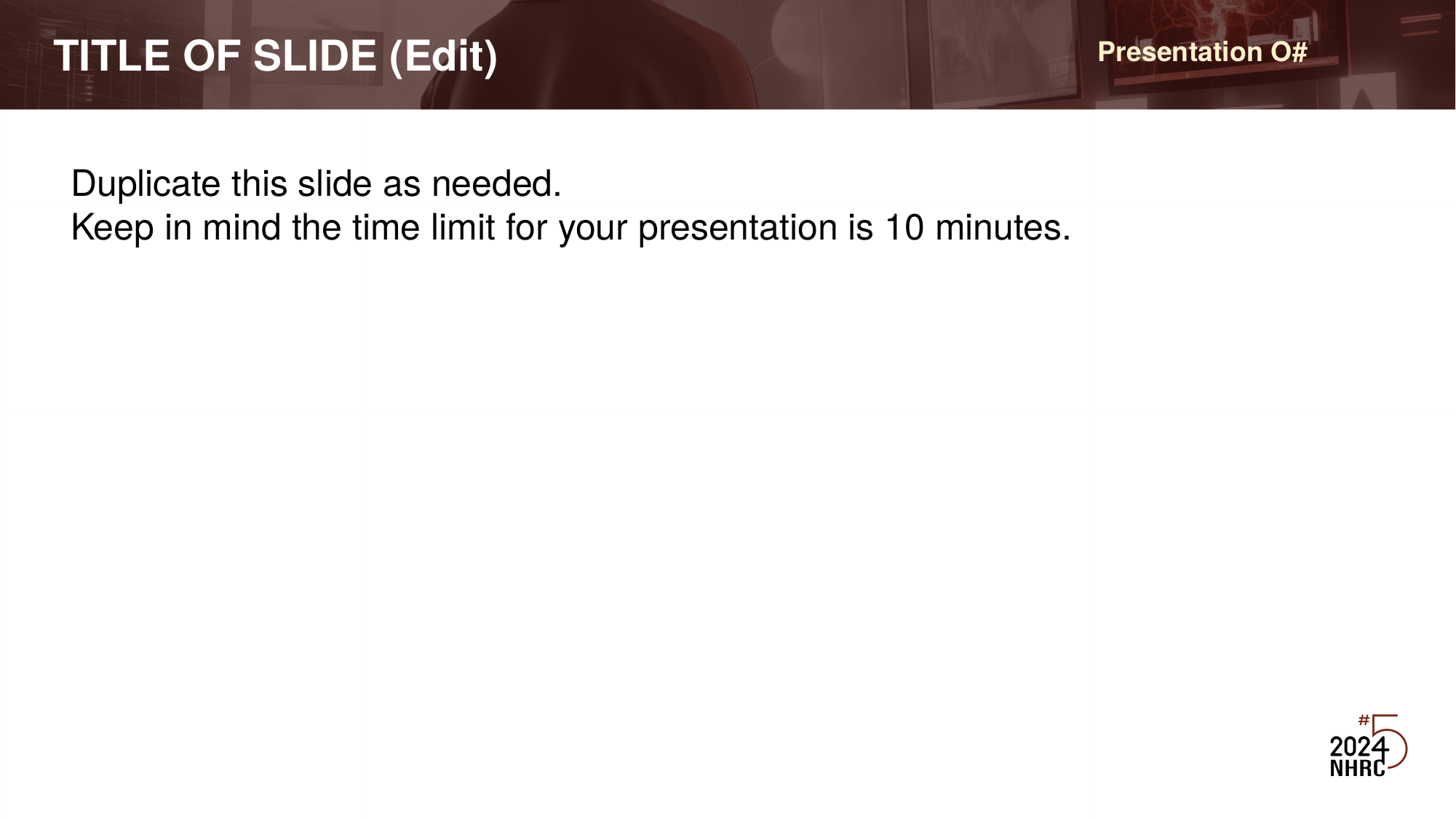

TITLE OF SLIDE (Edit)
Presentation O#
Duplicate this slide as needed.
Keep in mind the time limit for your presentation is 10 minutes.